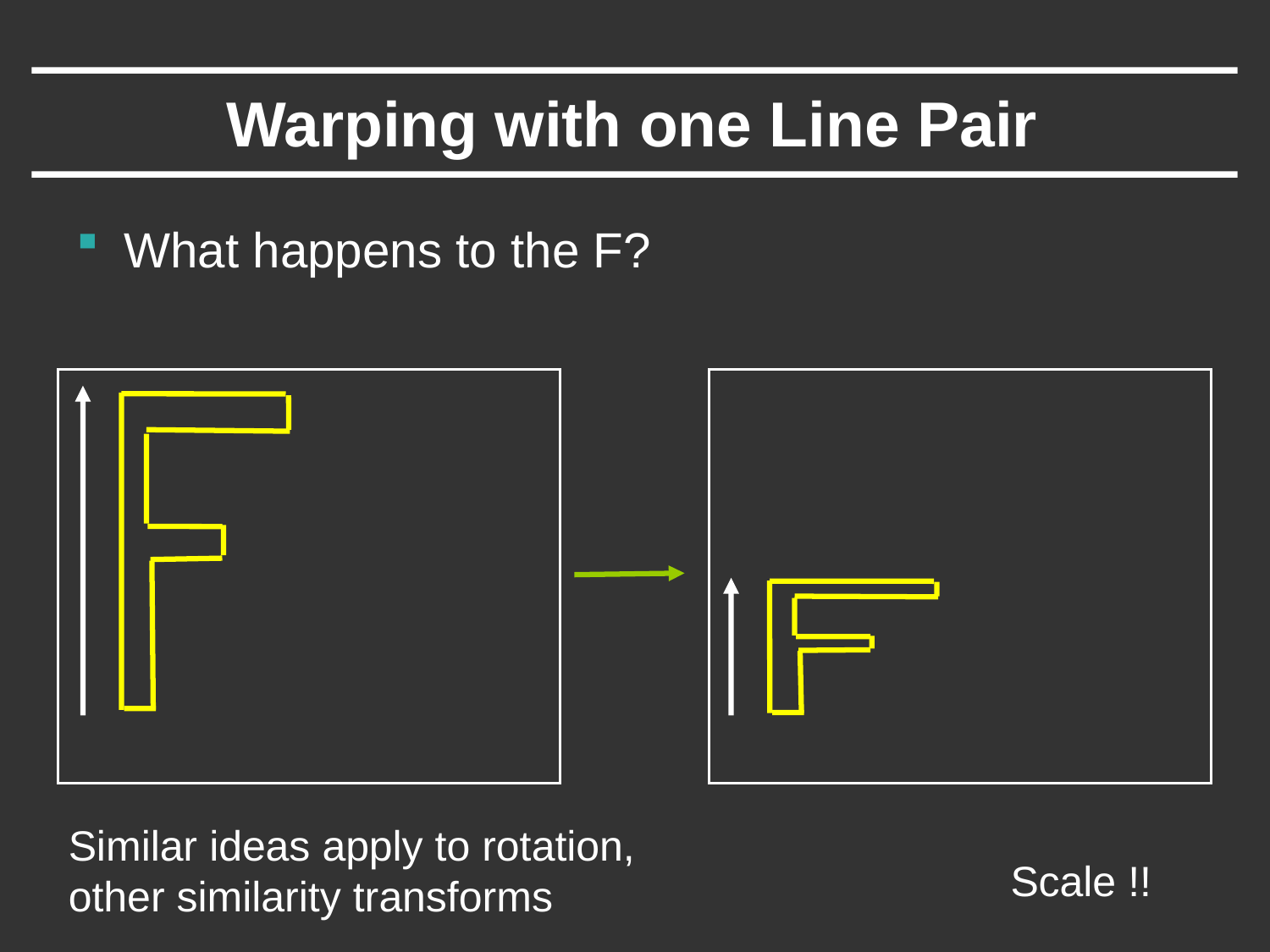

# Warping with one Line Pair
What happens to the F?

Scale !!
Similar ideas apply to rotation,
other similarity transforms